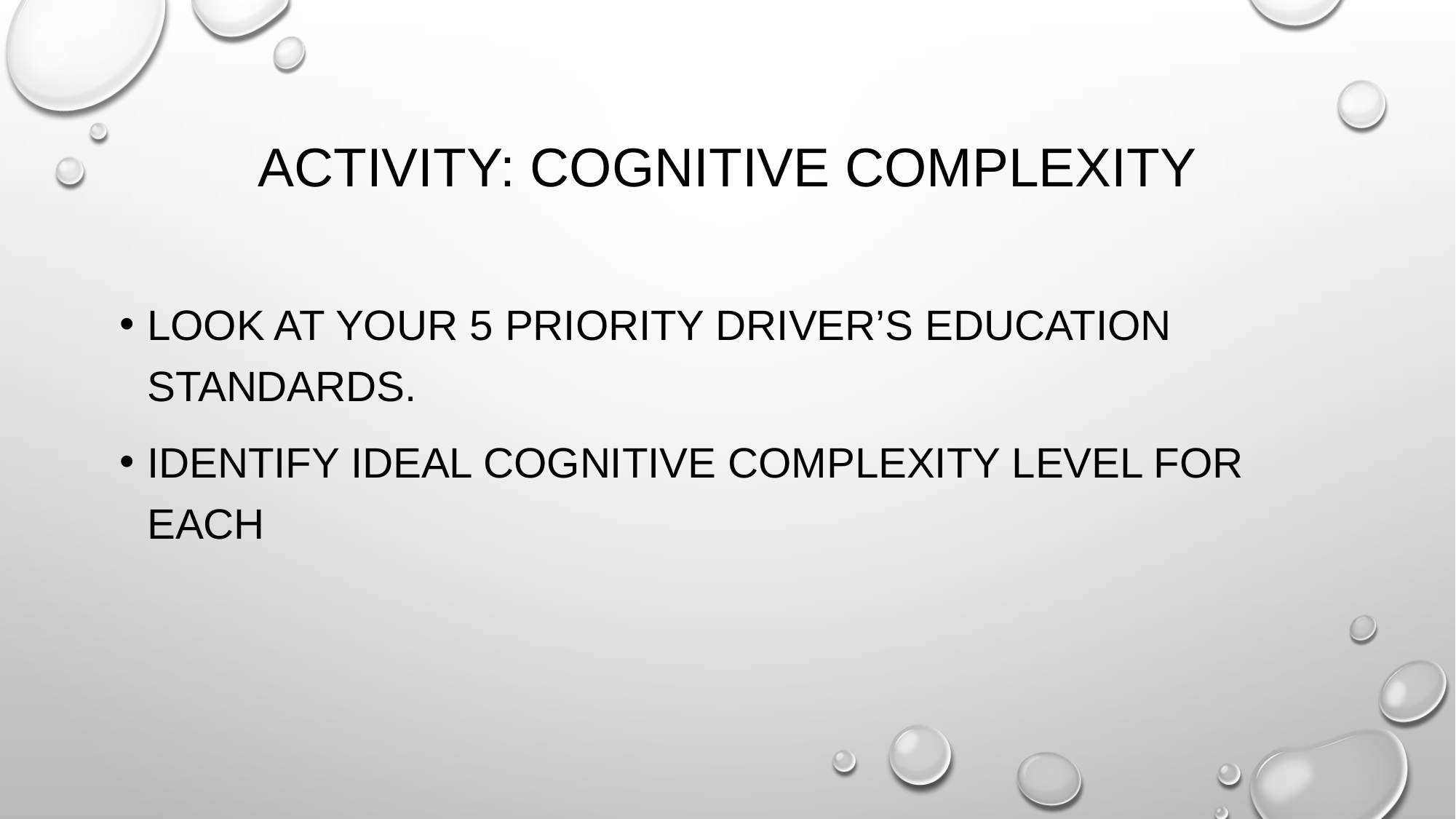

# Activity: Cognitive Complexity
Look at your 5 priority Driver’s Education standards.
Identify ideal cognitive complexity level for each